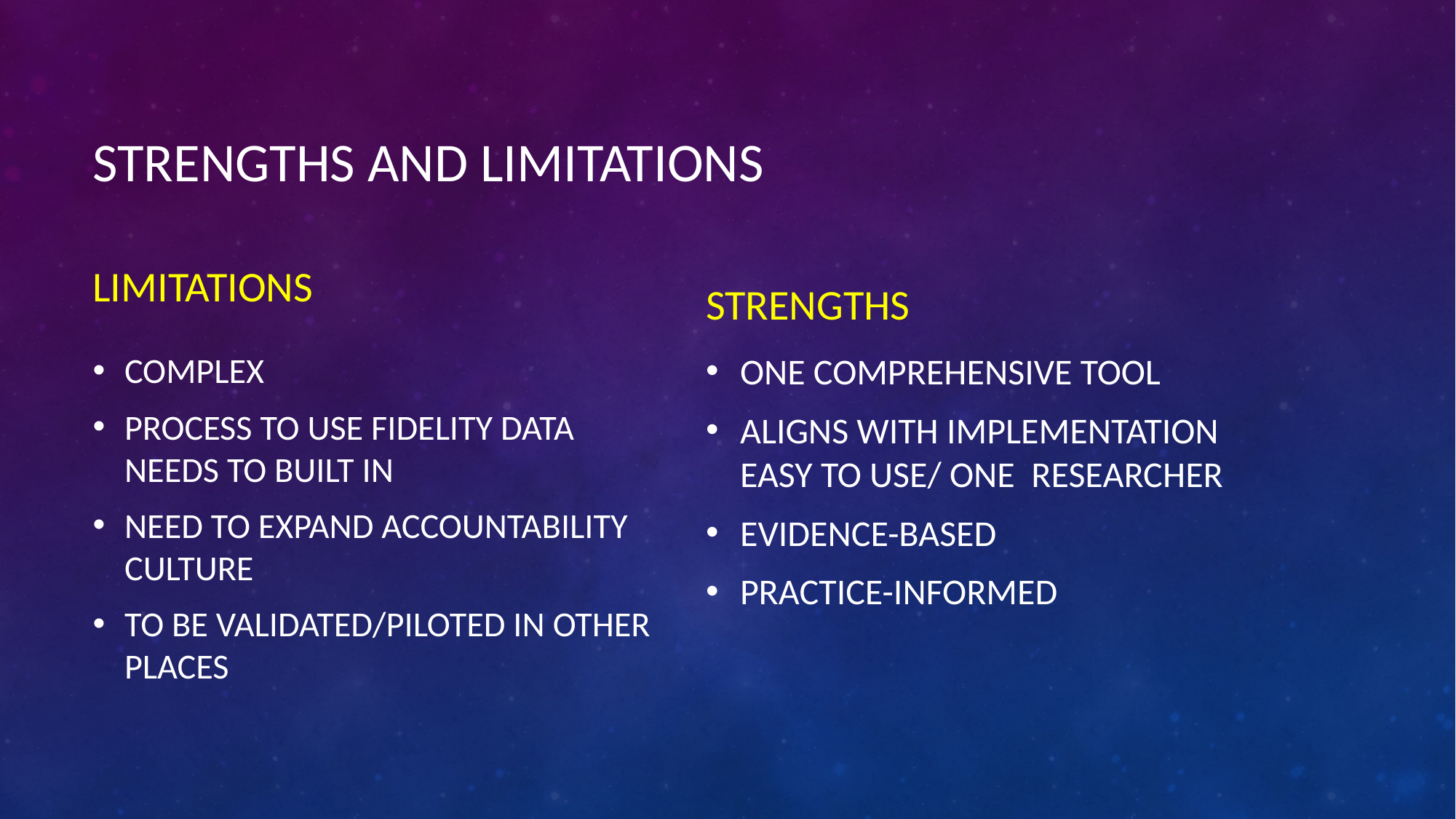

# STRENGTHS AND LIMITATIONS
LIMITATIONS
STRENGTHS
COMPLEX
PROCESS TO USE FIDELITY DATA NEEDS TO BUILT IN
NEED TO EXPAND ACCOUNTABILITY   CULTURE
TO BE VALIDATED/PILOTED IN OTHER PLACES
ONE COMPREHENSIVE TOOL
ALIGNS WITH IMPLEMENTATION EASY TO USE/ ONE  RESEARCHER
EVIDENCE-BASED
PRACTICE-INFORMED